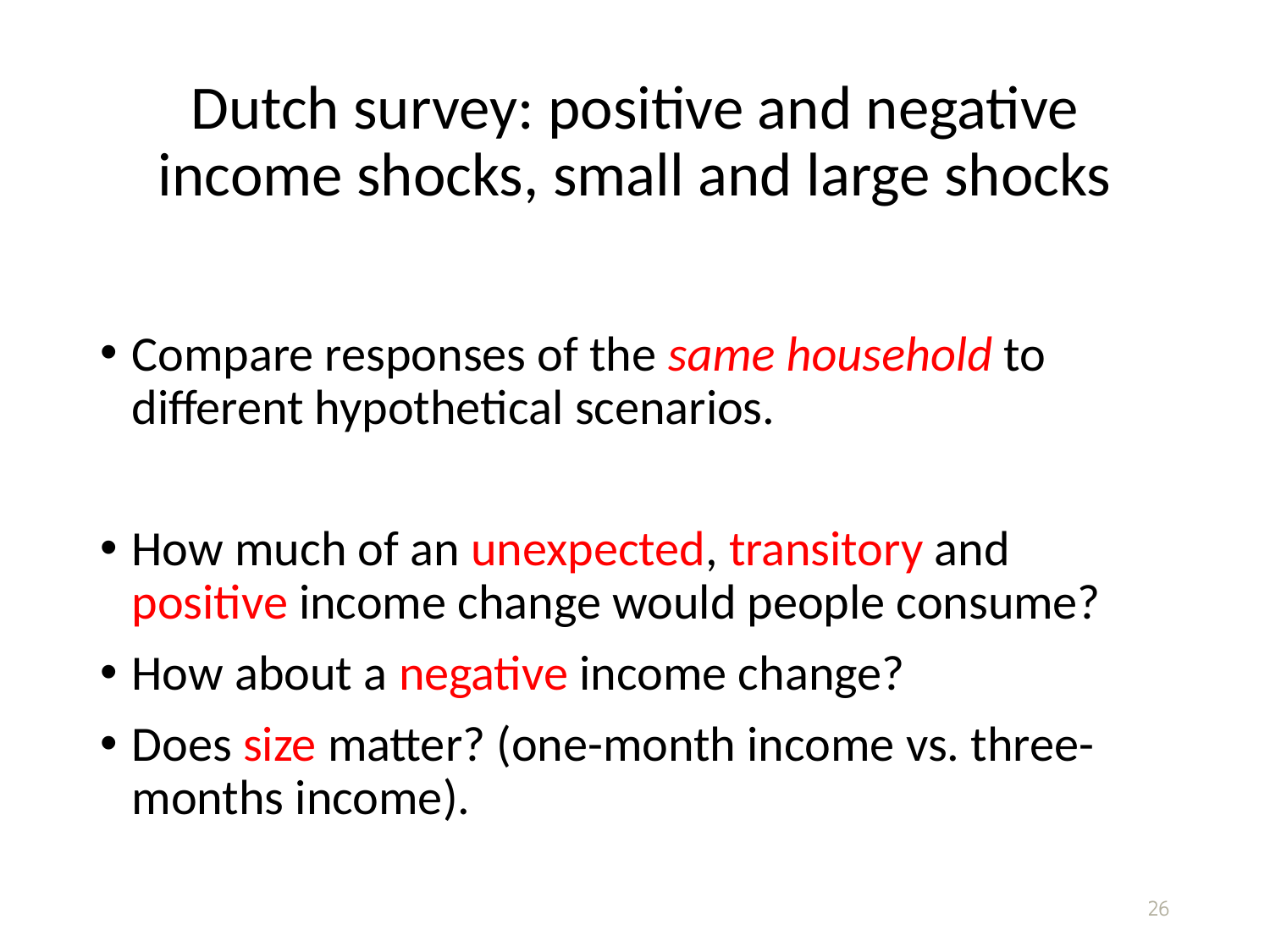

# Dutch survey: positive and negative income shocks, small and large shocks

Compare responses of the same household to different hypothetical scenarios.

How much of an unexpected, transitory and positive income change would people consume?
How about a negative income change?
Does size matter? (one-month income vs. three-months income).

26